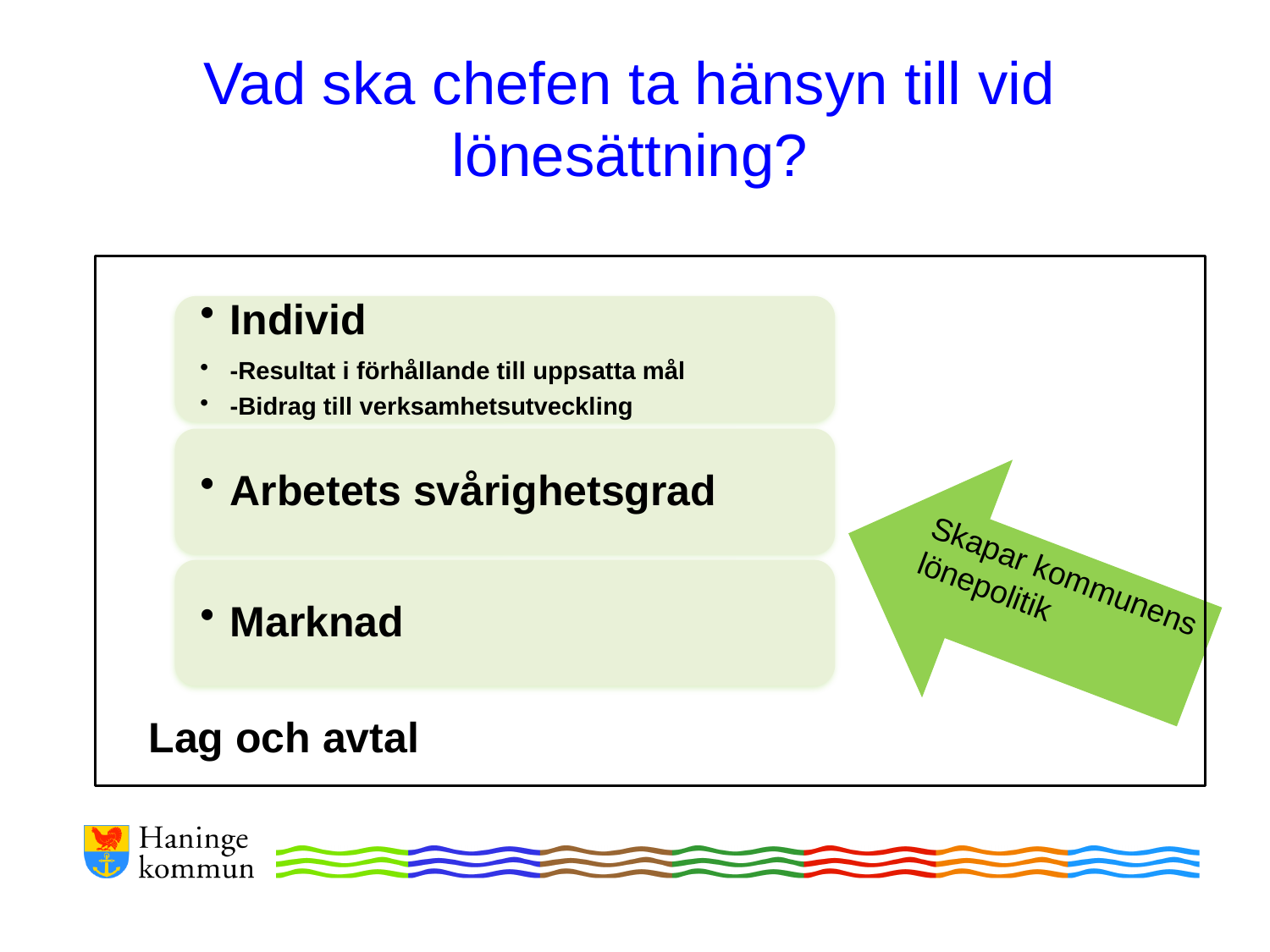

# Vad ska chefen ta hänsyn till vid lönesättning?

Individ
-Resultat i förhållande till uppsatta mål
-Bidrag till verksamhetsutveckling
Arbetets svårighetsgrad
Marknad
Skapar kommunens lönepolitik
Lag och avtal